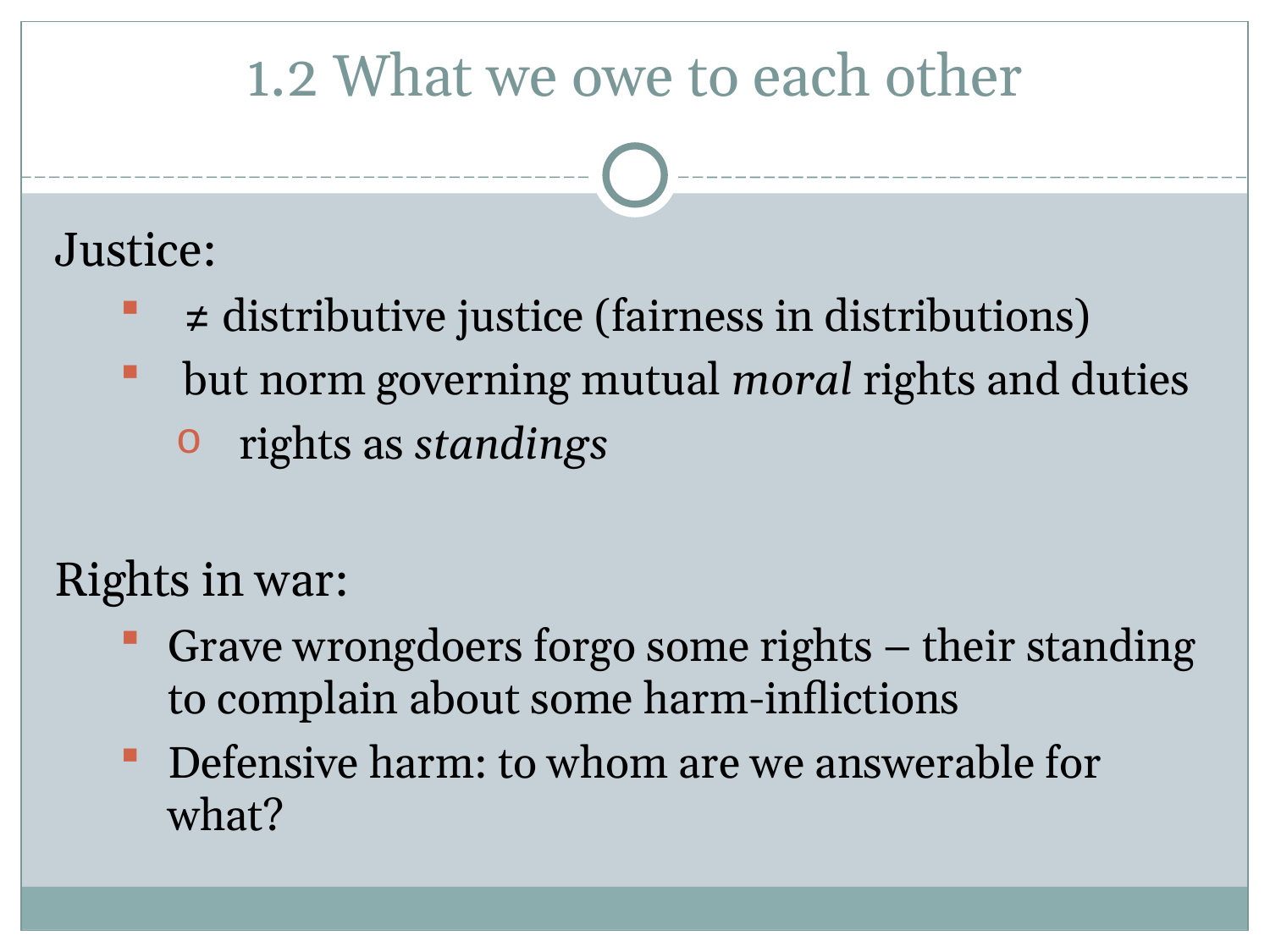

1.2 What we owe to each other
Justice:
≠ distributive justice (fairness in distributions)
but norm governing mutual moral rights and duties
rights as standings

Rights in war:
Grave wrongdoers forgo some rights – their standing to complain about some harm-inflictions
Defensive harm: to whom are we answerable for what?